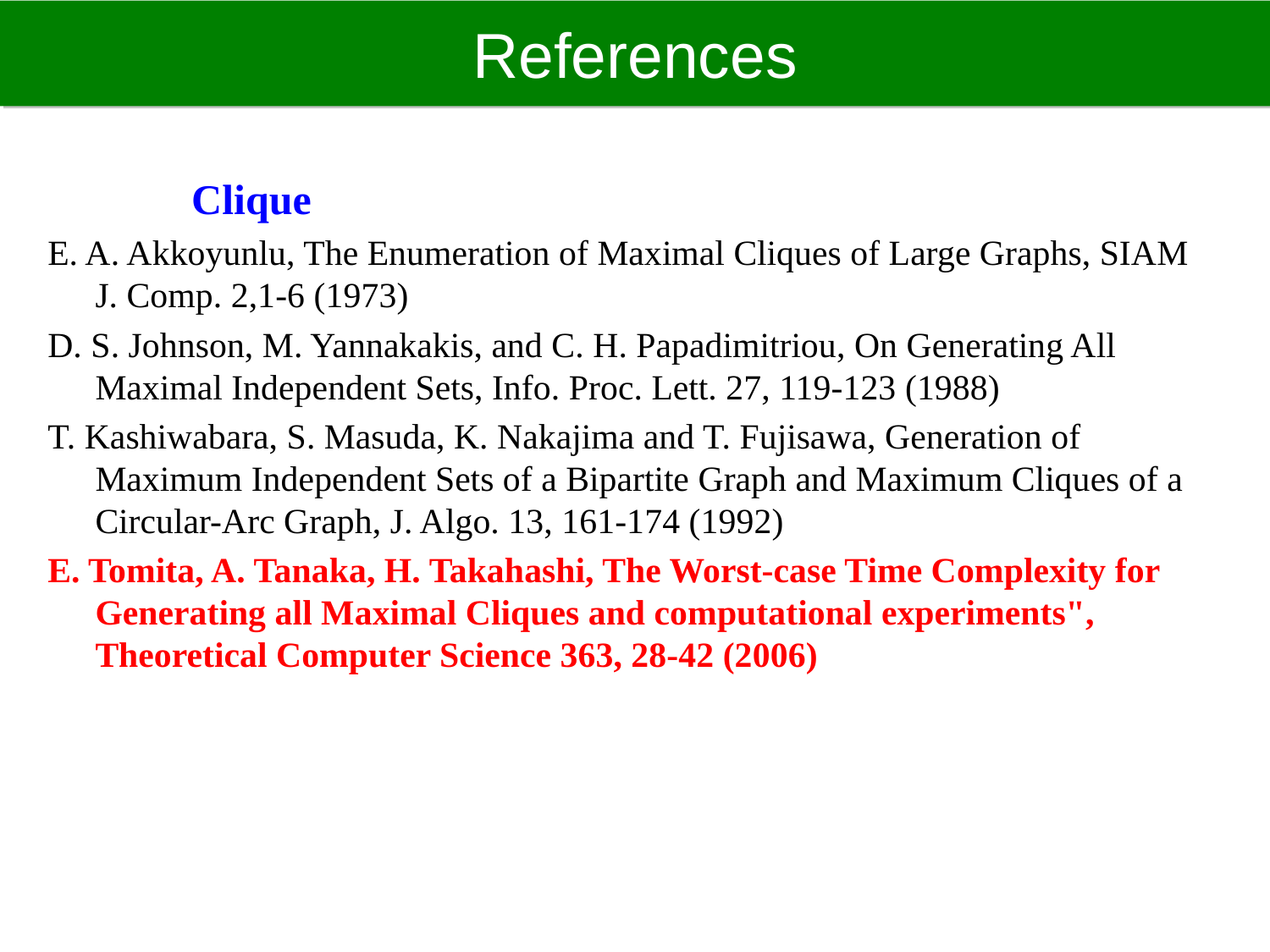

# References
                Clique
E. A. Akkoyunlu, The Enumeration of Maximal Cliques of Large Graphs, SIAM J. Comp. 2,1-6 (1973)
D. S. Johnson, M. Yannakakis, and C. H. Papadimitriou, On Generating All Maximal Independent Sets, Info. Proc. Lett. 27, 119-123 (1988)
T. Kashiwabara, S. Masuda, K. Nakajima and T. Fujisawa, Generation of Maximum Independent Sets of a Bipartite Graph and Maximum Cliques of a Circular-Arc Graph, J. Algo. 13, 161-174 (1992)
E. Tomita, A. Tanaka, H. Takahashi, The Worst-case Time Complexity for Generating all Maximal Cliques and computational experiments", Theoretical Computer Science 363, 28-42 (2006)